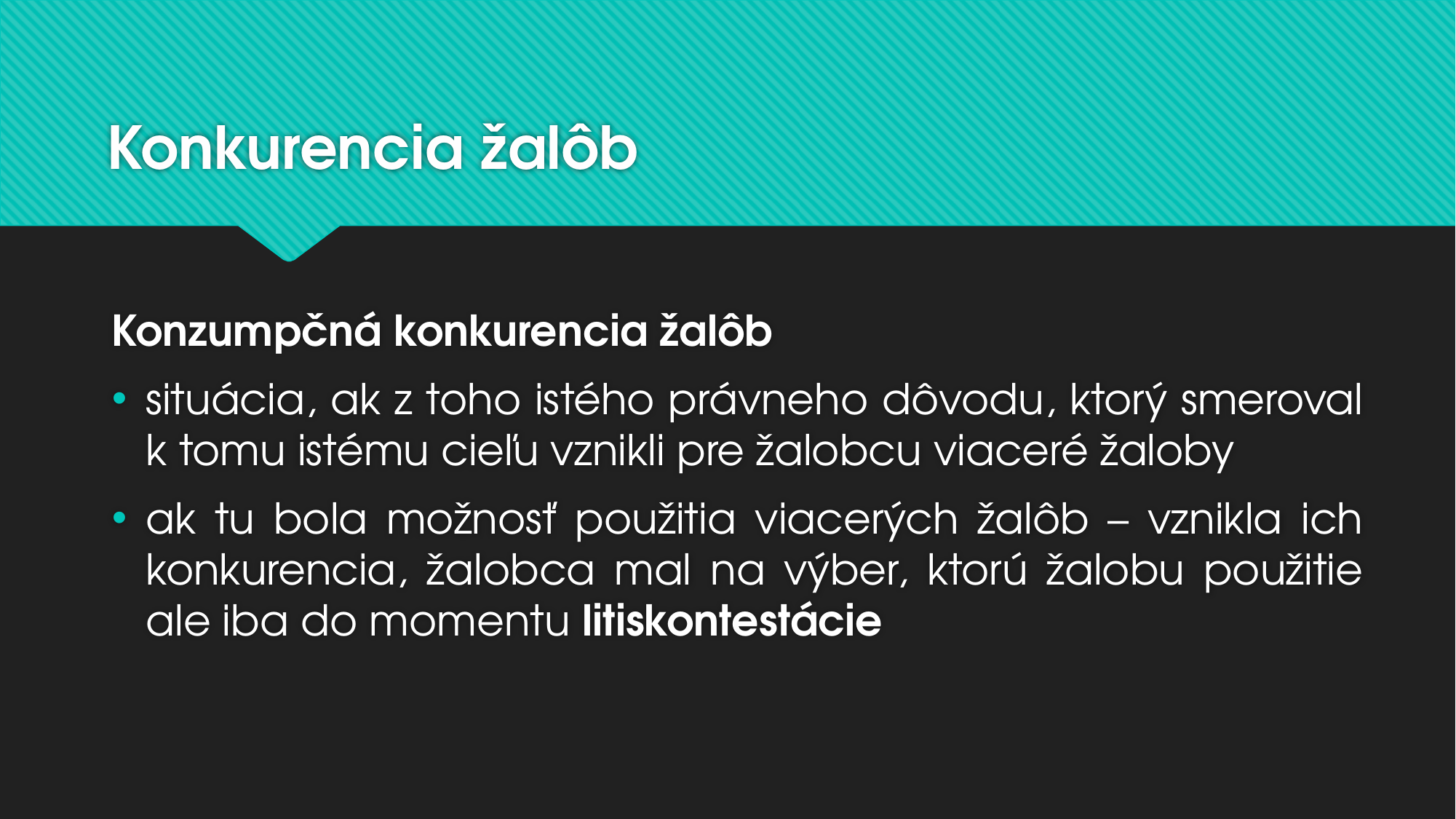

# Konkurencia žalôb
Konzumpčná konkurencia žalôb
situácia, ak z toho istého právneho dôvodu, ktorý smeroval k tomu istému cieľu vznikli pre žalobcu viaceré žaloby
ak tu bola možnosť použitia viacerých žalôb – vznikla ich konkurencia, žalobca mal na výber, ktorú žalobu použitie ale iba do momentu litiskontestácie